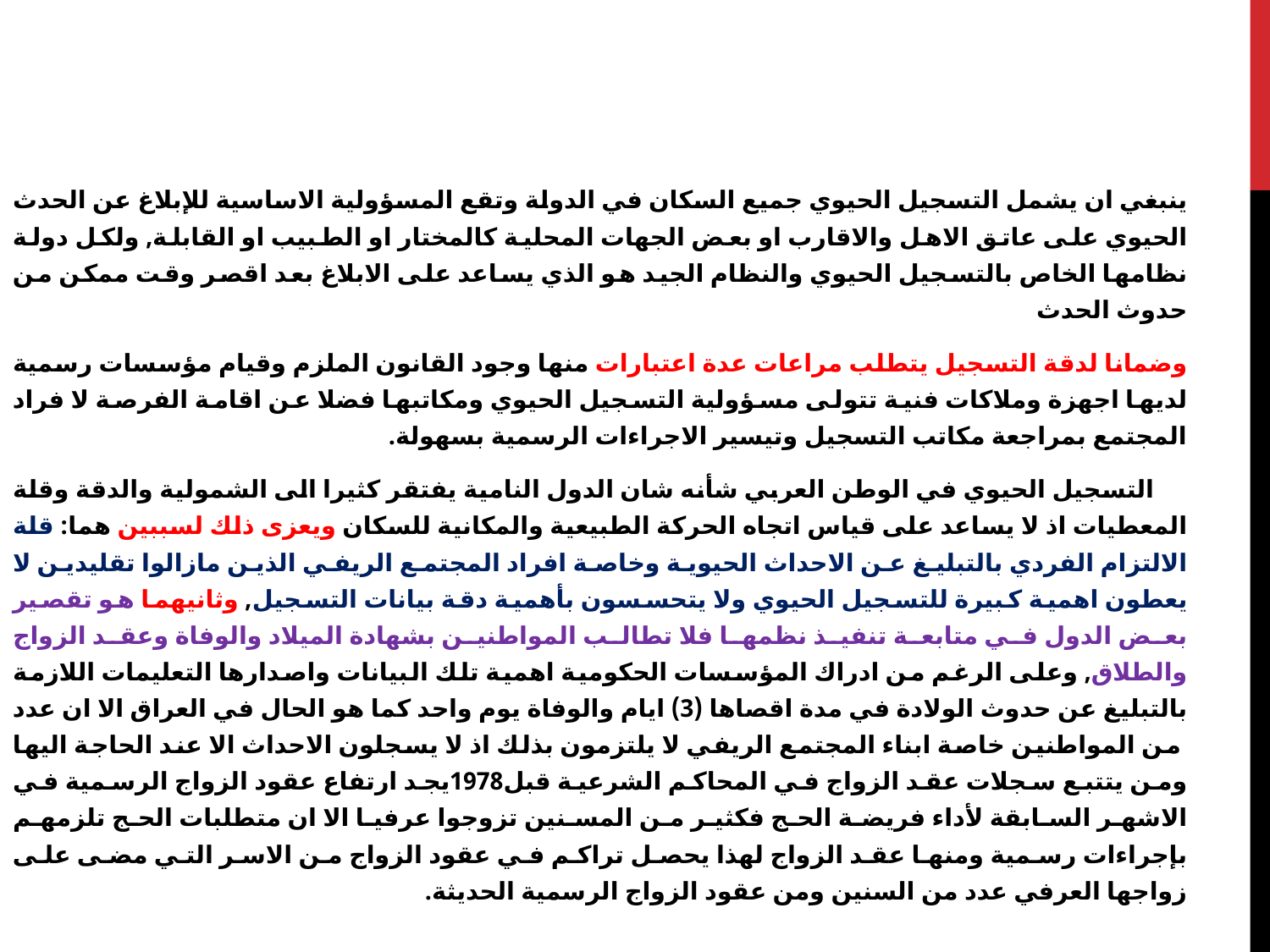

ينبغي ان يشمل التسجيل الحيوي جميع السكان في الدولة وتقع المسؤولية الاساسية للإبلاغ عن الحدث الحيوي على عاتق الاهل والاقارب او بعض الجهات المحلية كالمختار او الطبيب او القابلة, ولكل دولة نظامها الخاص بالتسجيل الحيوي والنظام الجيد هو الذي يساعد على الابلاغ بعد اقصر وقت ممكن من حدوث الحدث
وضمانا لدقة التسجيل يتطلب مراعات عدة اعتبارات منها وجود القانون الملزم وقيام مؤسسات رسمية لديها اجهزة وملاكات فنية تتولى مسؤولية التسجيل الحيوي ومكاتبها فضلا عن اقامة الفرصة لا فراد المجتمع بمراجعة مكاتب التسجيل وتيسير الاجراءات الرسمية بسهولة.
التسجيل الحيوي في الوطن العربي شأنه شان الدول النامية يفتقر كثيرا الى الشمولية والدقة وقلة المعطيات اذ لا يساعد على قياس اتجاه الحركة الطبيعية والمكانية للسكان ويعزى ذلك لسببين هما: قلة الالتزام الفردي بالتبليغ عن الاحداث الحيوية وخاصة افراد المجتمع الريفي الذين مازالوا تقليدين لا يعطون اهمية كبيرة للتسجيل الحيوي ولا يتحسسون بأهمية دقة بيانات التسجيل, وثانيهما هو تقصير بعض الدول في متابعة تنفيذ نظمها فلا تطالب المواطنين بشهادة الميلاد والوفاة وعقد الزواج والطلاق, وعلى الرغم من ادراك المؤسسات الحكومية اهمية تلك البيانات واصدارها التعليمات اللازمة بالتبليغ عن حدوث الولادة في مدة اقصاها (3) ايام والوفاة يوم واحد كما هو الحال في العراق الا ان عدد  من المواطنين خاصة ابناء المجتمع الريفي لا يلتزمون بذلك اذ لا يسجلون الاحداث الا عند الحاجة اليها ومن يتتبع سجلات عقد الزواج في المحاكم الشرعية قبل1978يجد ارتفاع عقود الزواج الرسمية في الاشهر السابقة لأداء فريضة الحج فكثير من المسنين تزوجوا عرفيا الا ان متطلبات الحج تلزمهم بإجراءات رسمية ومنها عقد الزواج لهذا يحصل تراكم في عقود الزواج من الاسر التي مضى على زواجها العرفي عدد من السنين ومن عقود الزواج الرسمية الحديثة.